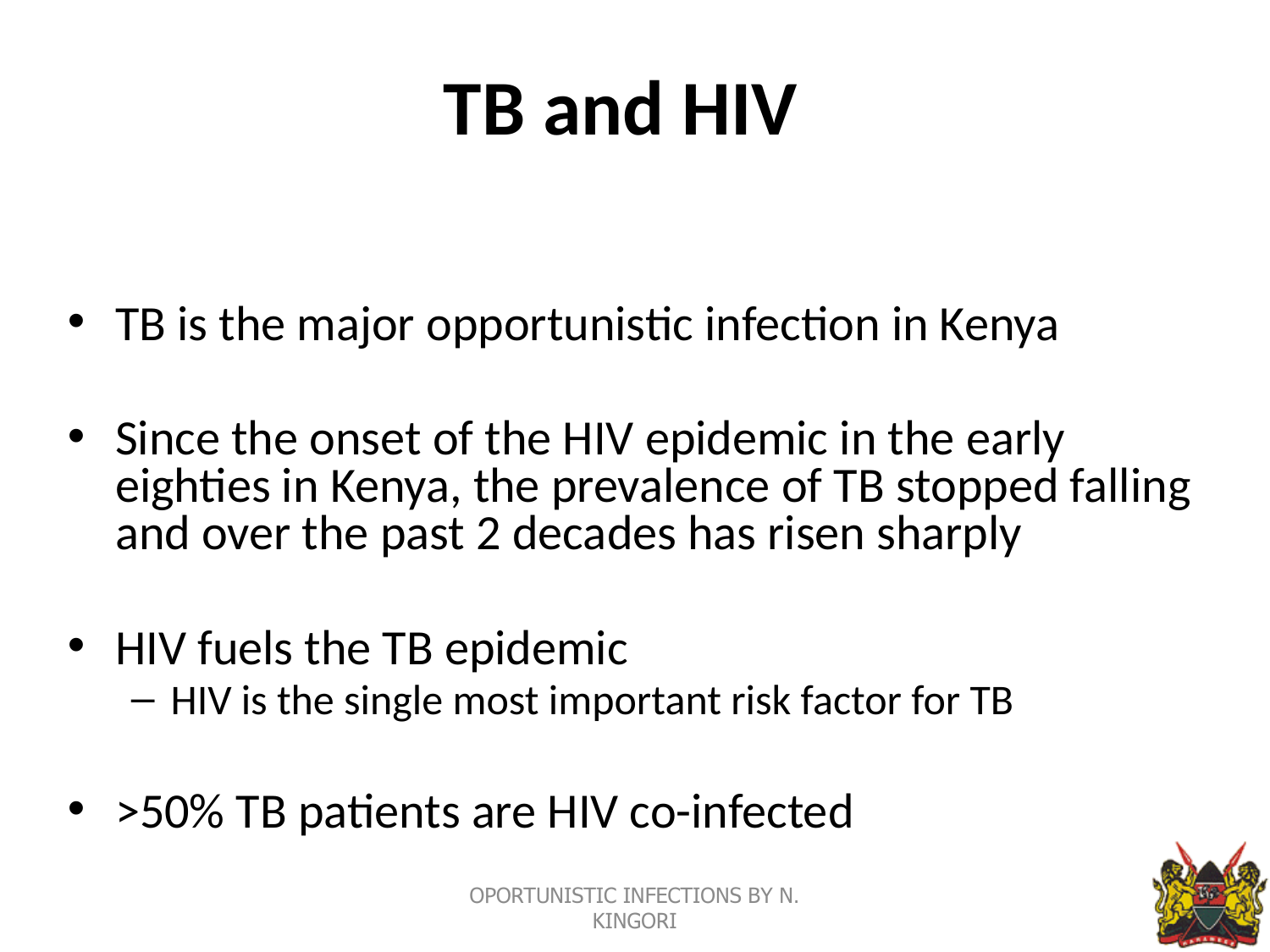

# TB and HIV

TB is the major opportunistic infection in Kenya

Since the onset of the HIV epidemic in the early eighties in Kenya, the prevalence of TB stopped falling and over the past 2 decades has risen sharply

HIV fuels the TB epidemic
HIV is the single most important risk factor for TB

>50% TB patients are HIV co-infected

OPORTUNISTIC INFECTIONS BY N. KINGORI